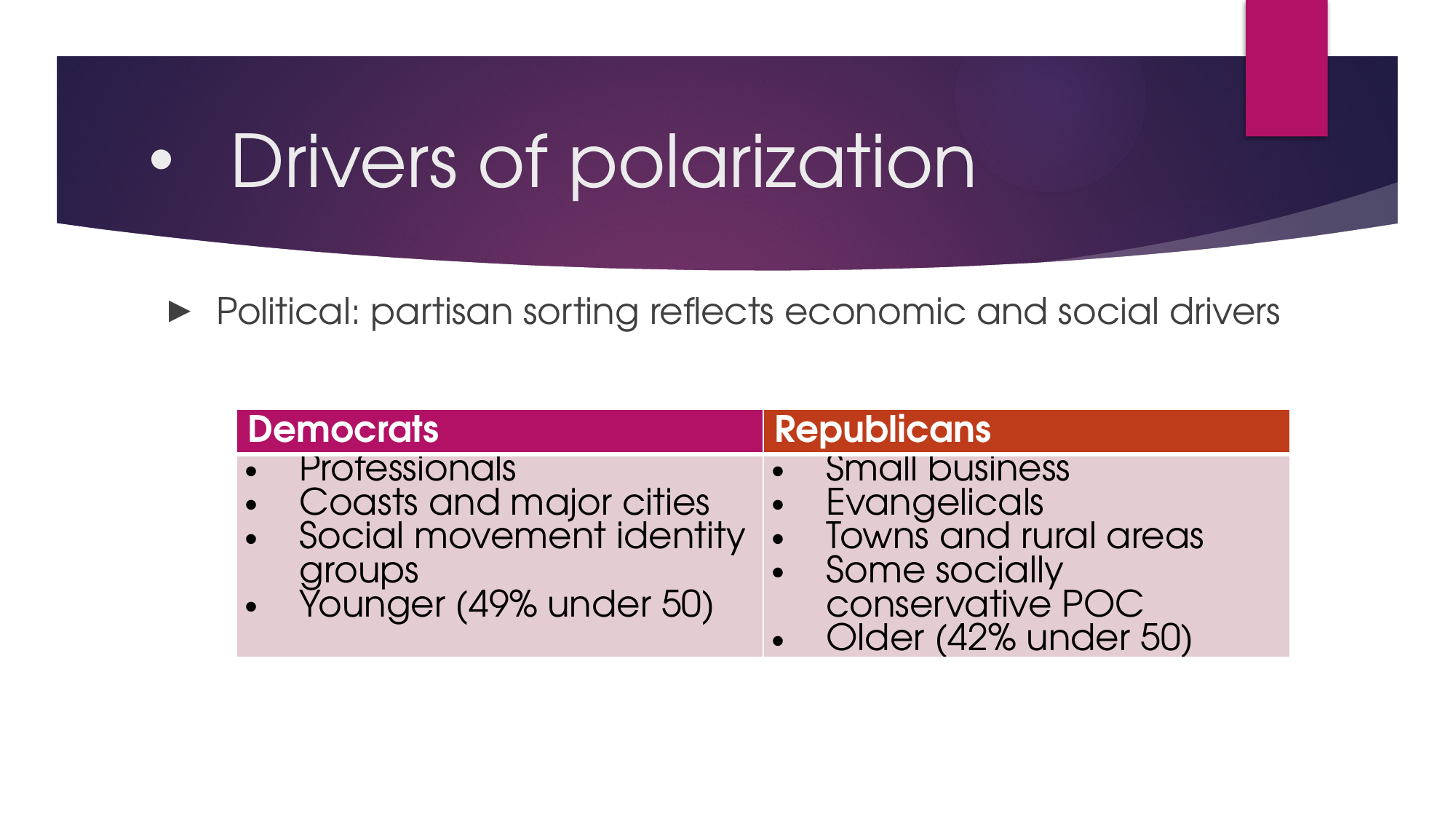

# Drivers of polarization
Political: partisan sorting reflects economic and social drivers
| Democrats | Republicans |
| --- | --- |
| Professionals Coasts and major cities Social movement identity groups Younger (49% under 50) | Small business Evangelicals Towns and rural areas Some socially conservative POC Older (42% under 50) |